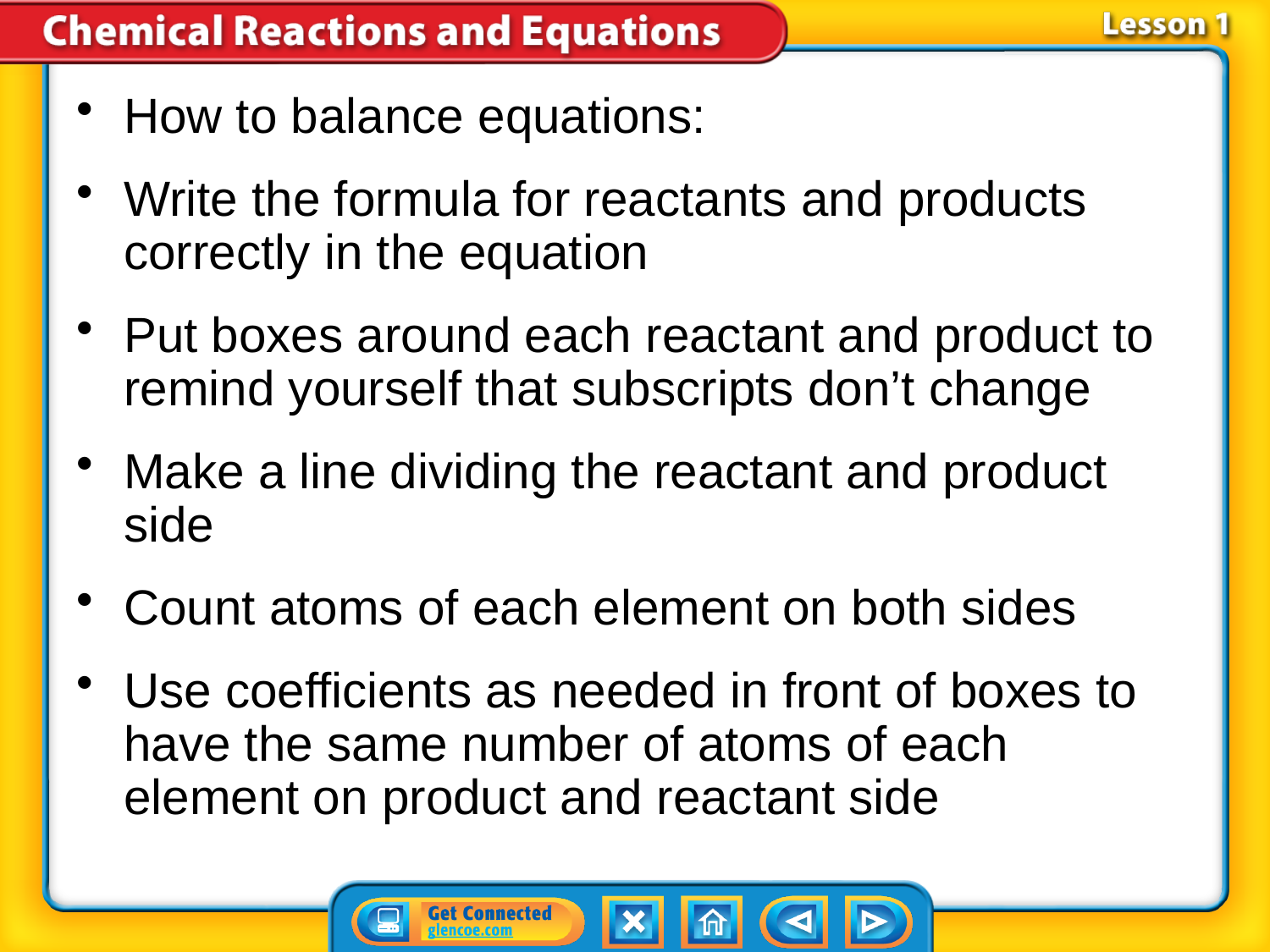

How to balance equations:
Write the formula for reactants and products correctly in the equation
Put boxes around each reactant and product to remind yourself that subscripts don’t change
Make a line dividing the reactant and product side
Count atoms of each element on both sides
Use coefficients as needed in front of boxes to have the same number of atoms of each element on product and reactant side

#